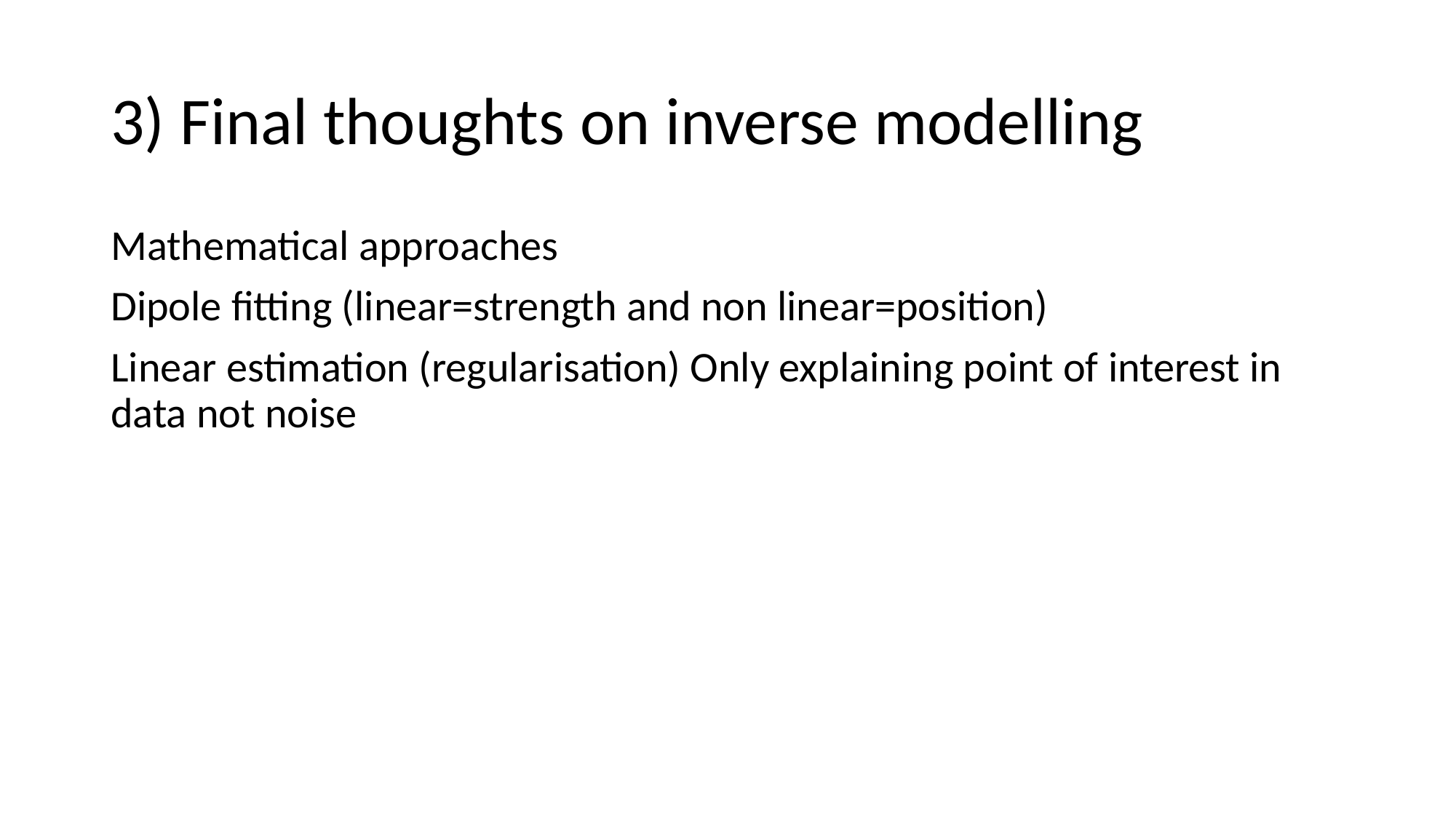

# 3) Final thoughts on inverse modelling
Mathematical approaches
Dipole fitting (linear=strength and non linear=position)
Linear estimation (regularisation) Only explaining point of interest in data not noise